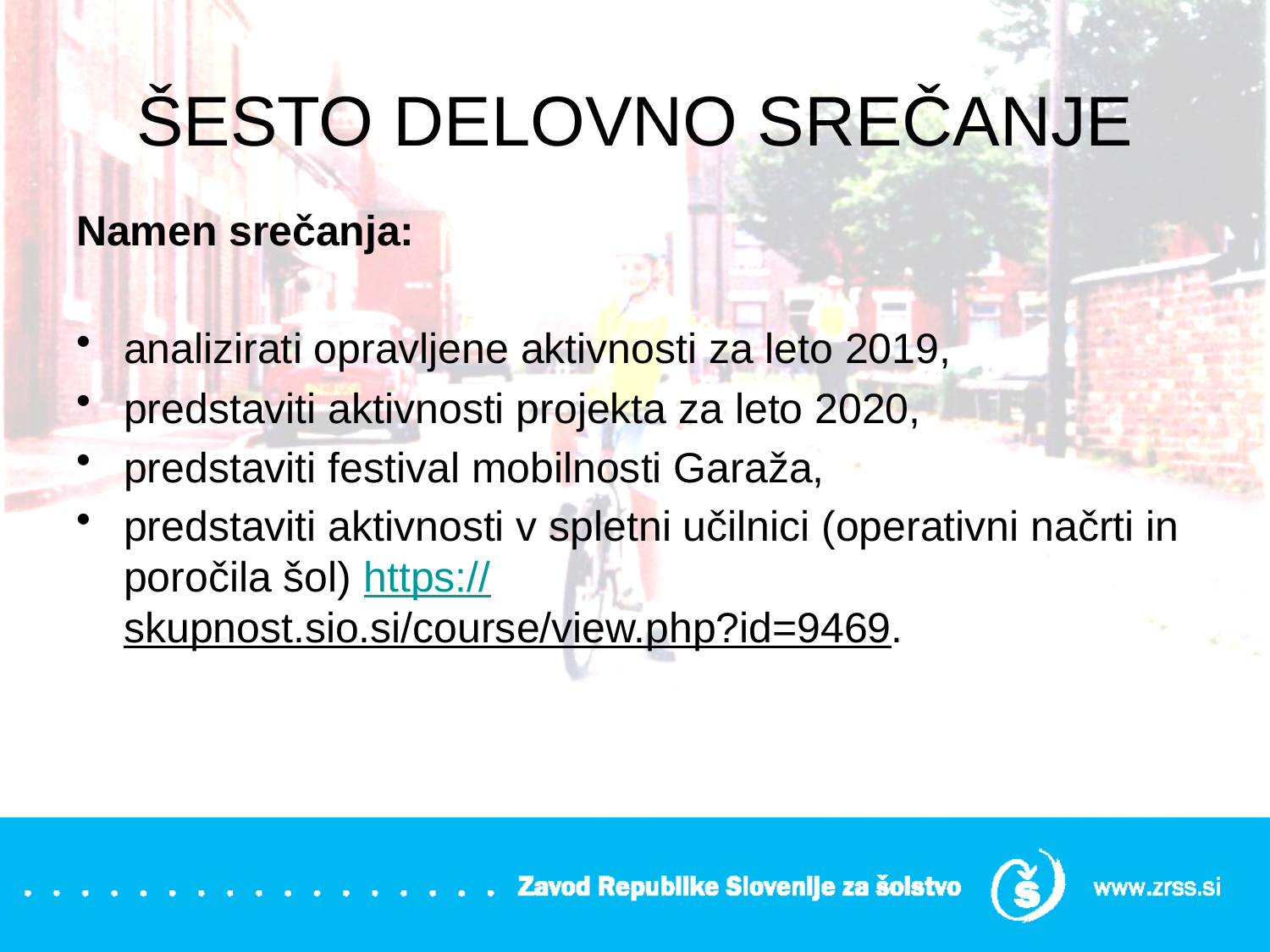

# ŠESTO DELOVNO SREČANJE
Namen srečanja:

analizirati opravljene aktivnosti za leto 2019,
predstaviti aktivnosti projekta za leto 2020,
predstaviti festival mobilnosti Garaža,
predstaviti aktivnosti v spletni učilnici (operativni načrti in poročila šol) https://skupnost.sio.si/course/view.php?id=9469.